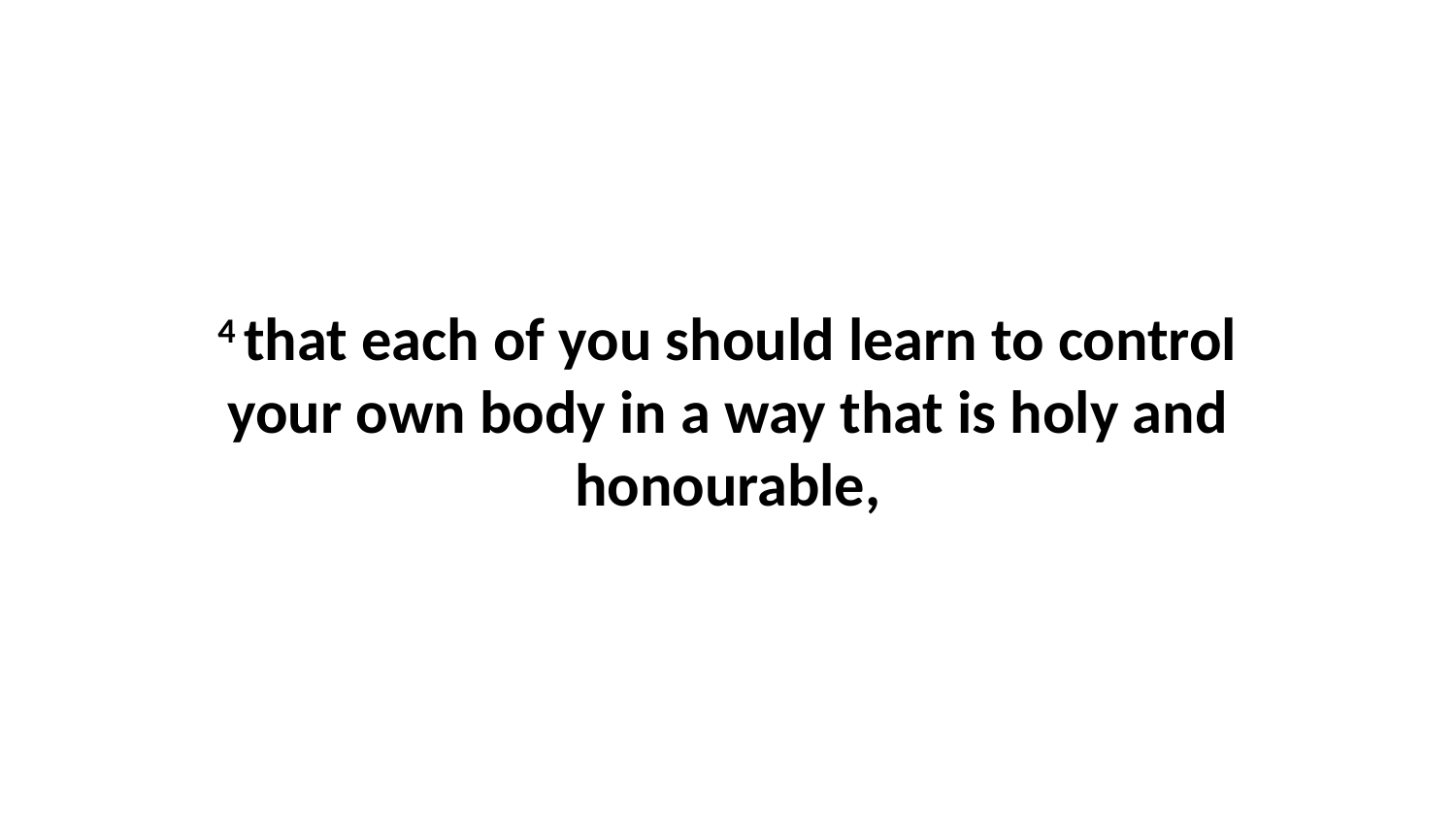

4 that each of you should learn to control your own body in a way that is holy and honourable,